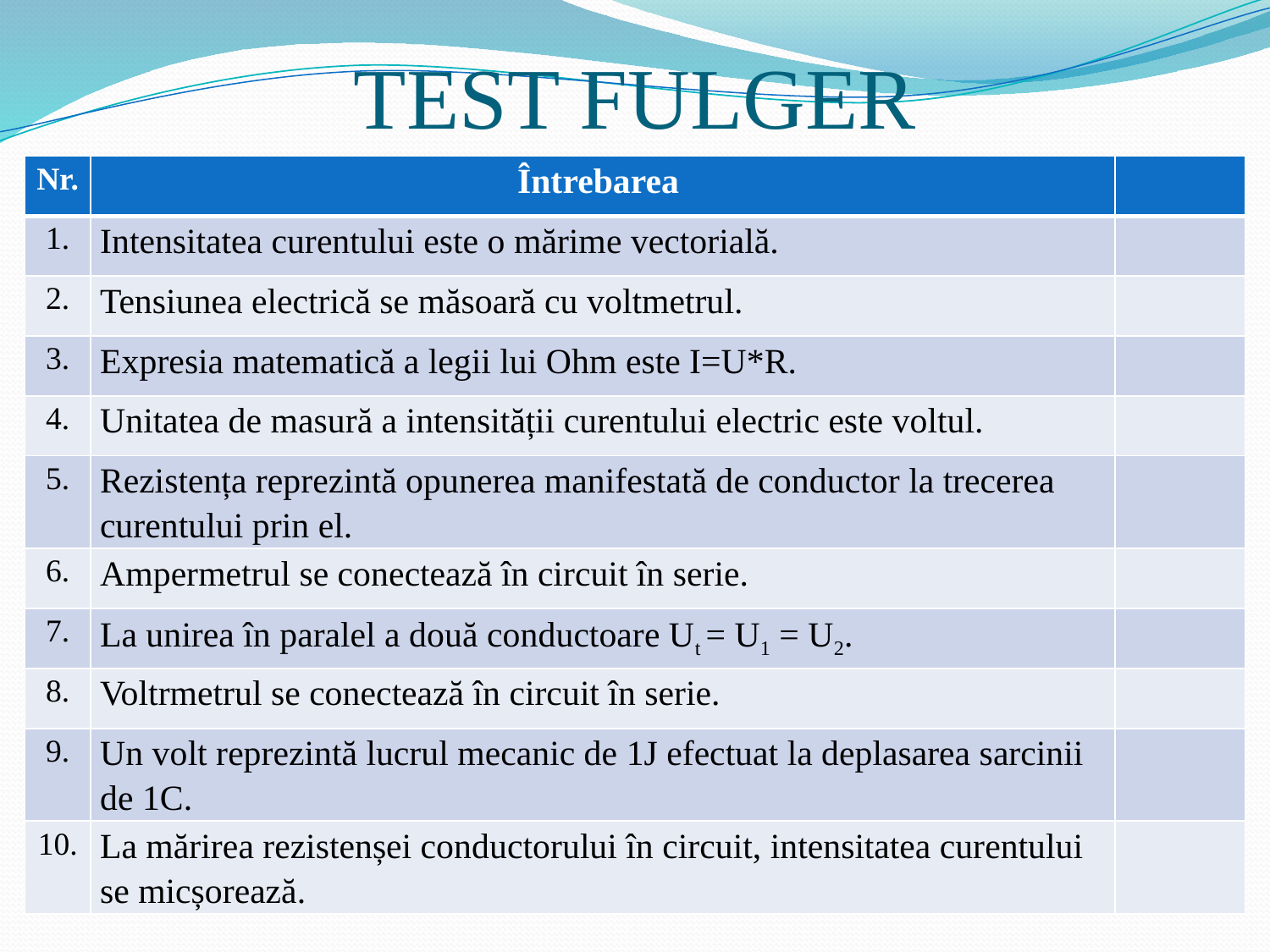

# TEST FULGER
| Nr. | Întrebarea |  |
| --- | --- | --- |
| 1. | Intensitatea curentului este o mărime vectorială. |  |
| 2. | Tensiunea electrică se măsoară cu voltmetrul. |  |
| 3. | Expresia matematică a legii lui Ohm este I=U\*R. |  |
| 4. | Unitatea de masură a intensității curentului electric este voltul. |  |
| 5. | Rezistența reprezintă opunerea manifestată de conductor la trecerea curentului prin el. |  |
| 6. | Ampermetrul se conectează în circuit în serie. |  |
| 7. | La unirea în paralel a două conductoare Ut = U1 = U2. |  |
| 8. | Voltrmetrul se conectează în circuit în serie. |  |
| 9. | Un volt reprezintă lucrul mecanic de 1J efectuat la deplasarea sarcinii de 1C. |  |
| 10. | La mărirea rezistenșei conductorului în circuit, intensitatea curentului se micșorează. |  |